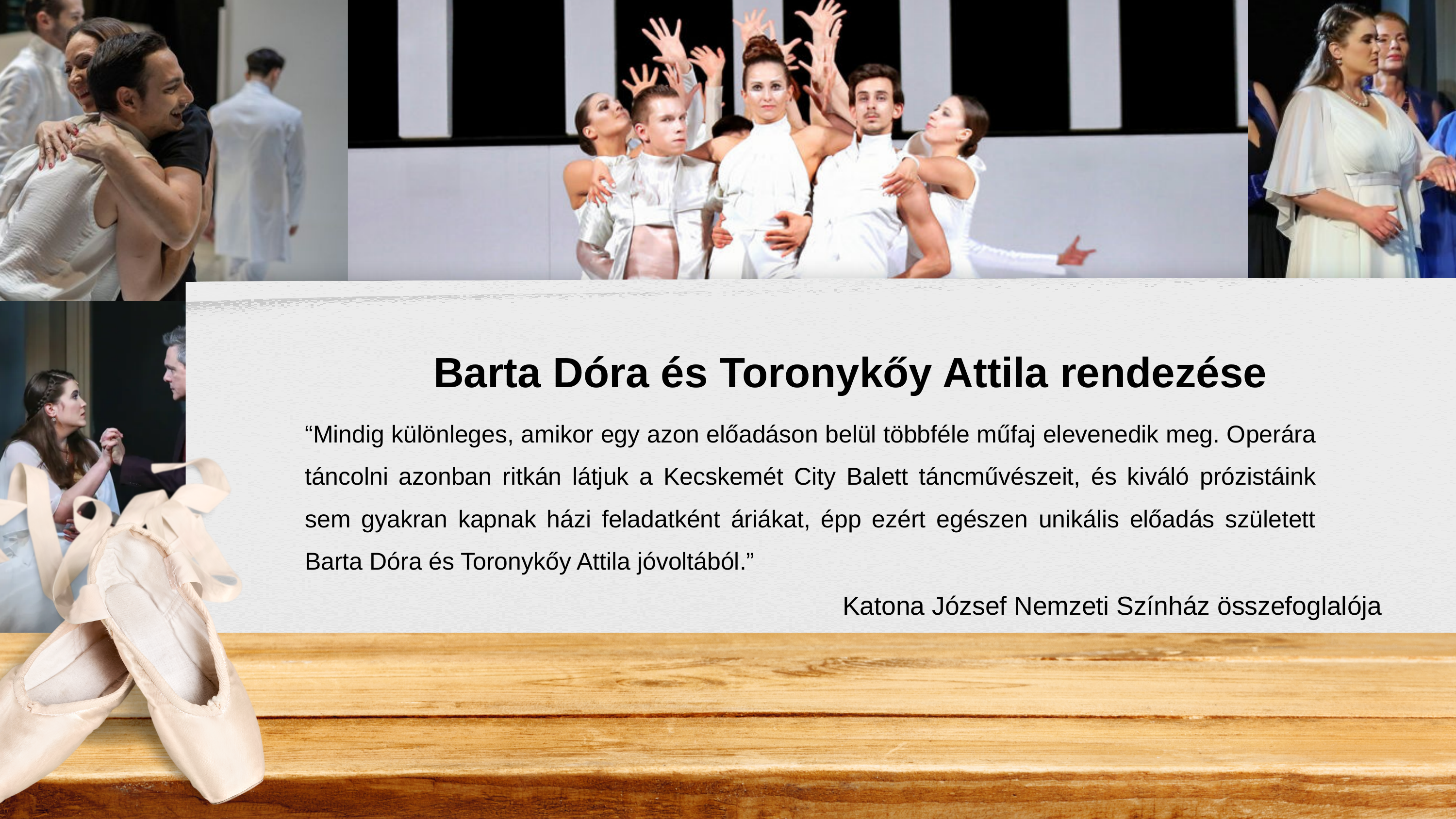

Barta Dóra és Toronykőy Attila rendezése
“Mindig különleges, amikor egy azon előadáson belül többféle műfaj elevenedik meg. Operára táncolni azonban ritkán látjuk a Kecskemét City Balett táncművészeit, és kiváló prózistáink sem gyakran kapnak házi feladatként áriákat, épp ezért egészen unikális előadás született Barta Dóra és Toronykőy Attila jóvoltából.”

Katona József Nemzeti Színház összefoglalója